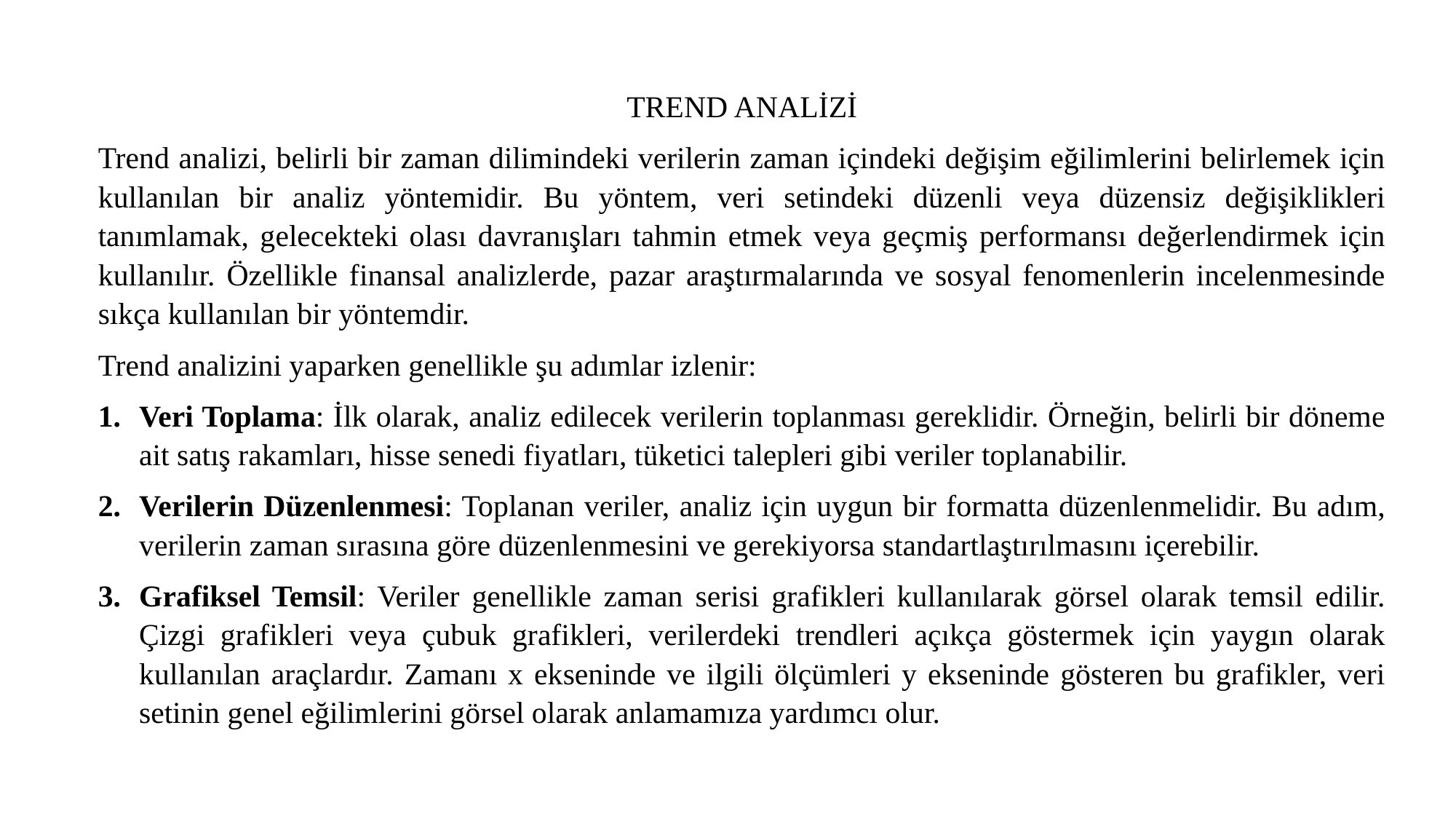

TREND ANALİZİ
Trend analizi, belirli bir zaman dilimindeki verilerin zaman içindeki değişim eğilimlerini belirlemek için kullanılan bir analiz yöntemidir. Bu yöntem, veri setindeki düzenli veya düzensiz değişiklikleri tanımlamak, gelecekteki olası davranışları tahmin etmek veya geçmiş performansı değerlendirmek için kullanılır. Özellikle finansal analizlerde, pazar araştırmalarında ve sosyal fenomenlerin incelenmesinde sıkça kullanılan bir yöntemdir.
Trend analizini yaparken genellikle şu adımlar izlenir:
Veri Toplama: İlk olarak, analiz edilecek verilerin toplanması gereklidir. Örneğin, belirli bir döneme ait satış rakamları, hisse senedi fiyatları, tüketici talepleri gibi veriler toplanabilir.
Verilerin Düzenlenmesi: Toplanan veriler, analiz için uygun bir formatta düzenlenmelidir. Bu adım, verilerin zaman sırasına göre düzenlenmesini ve gerekiyorsa standartlaştırılmasını içerebilir.
Grafiksel Temsil: Veriler genellikle zaman serisi grafikleri kullanılarak görsel olarak temsil edilir. Çizgi grafikleri veya çubuk grafikleri, verilerdeki trendleri açıkça göstermek için yaygın olarak kullanılan araçlardır. Zamanı x ekseninde ve ilgili ölçümleri y ekseninde gösteren bu grafikler, veri setinin genel eğilimlerini görsel olarak anlamamıza yardımcı olur.